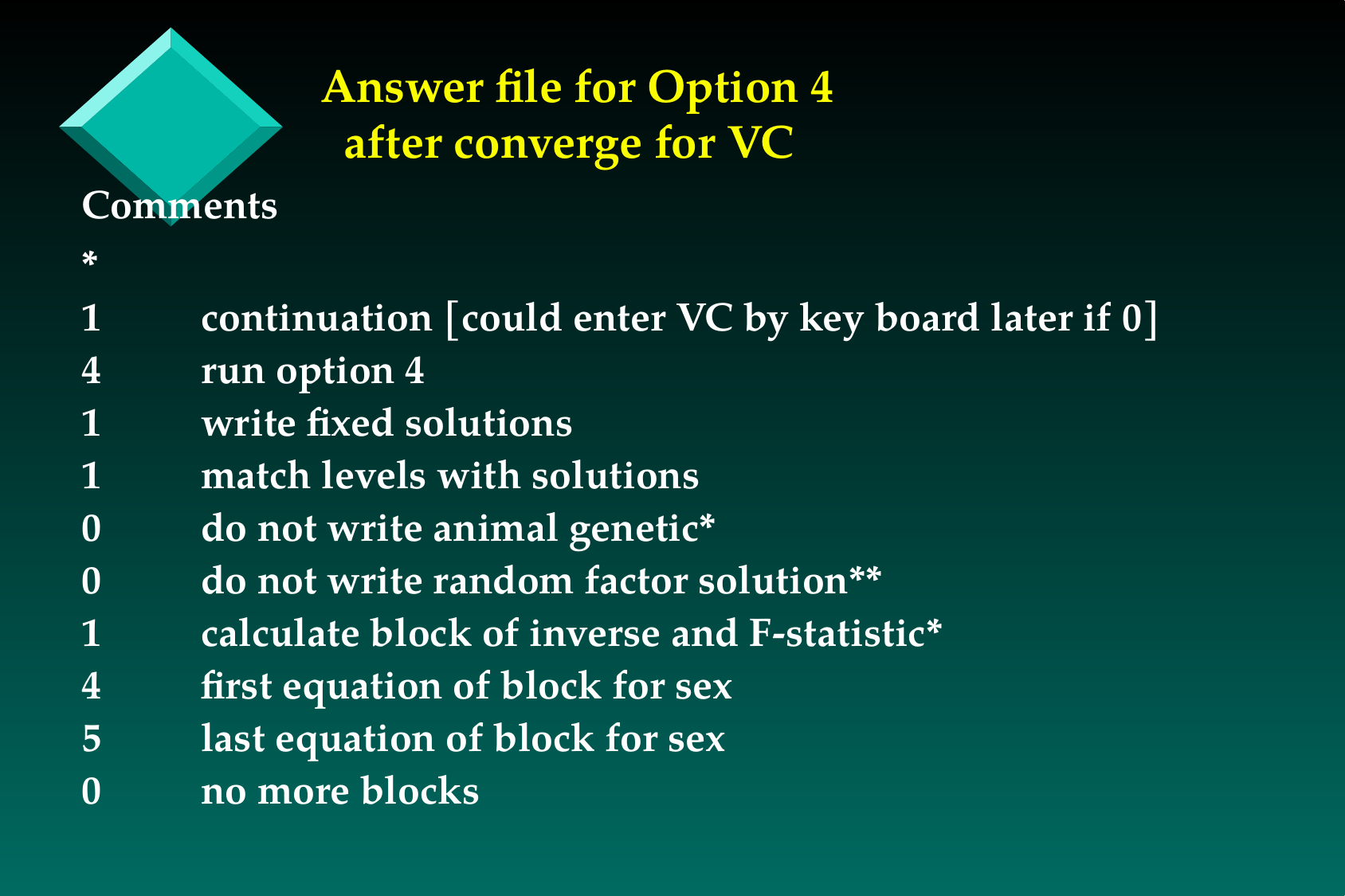

Answer file for Option 4
		  after converge for VC
Comments
*
1	continuation [could enter VC by key board later if 0]
4	run option 4
1	write fixed solutions
1	match levels with solutions
0	do not write animal genetic*
0	do not write random factor solution**
1	calculate block of inverse and F-statistic*
4	first equation of block for sex
5	last equation of block for sex
0	no more blocks